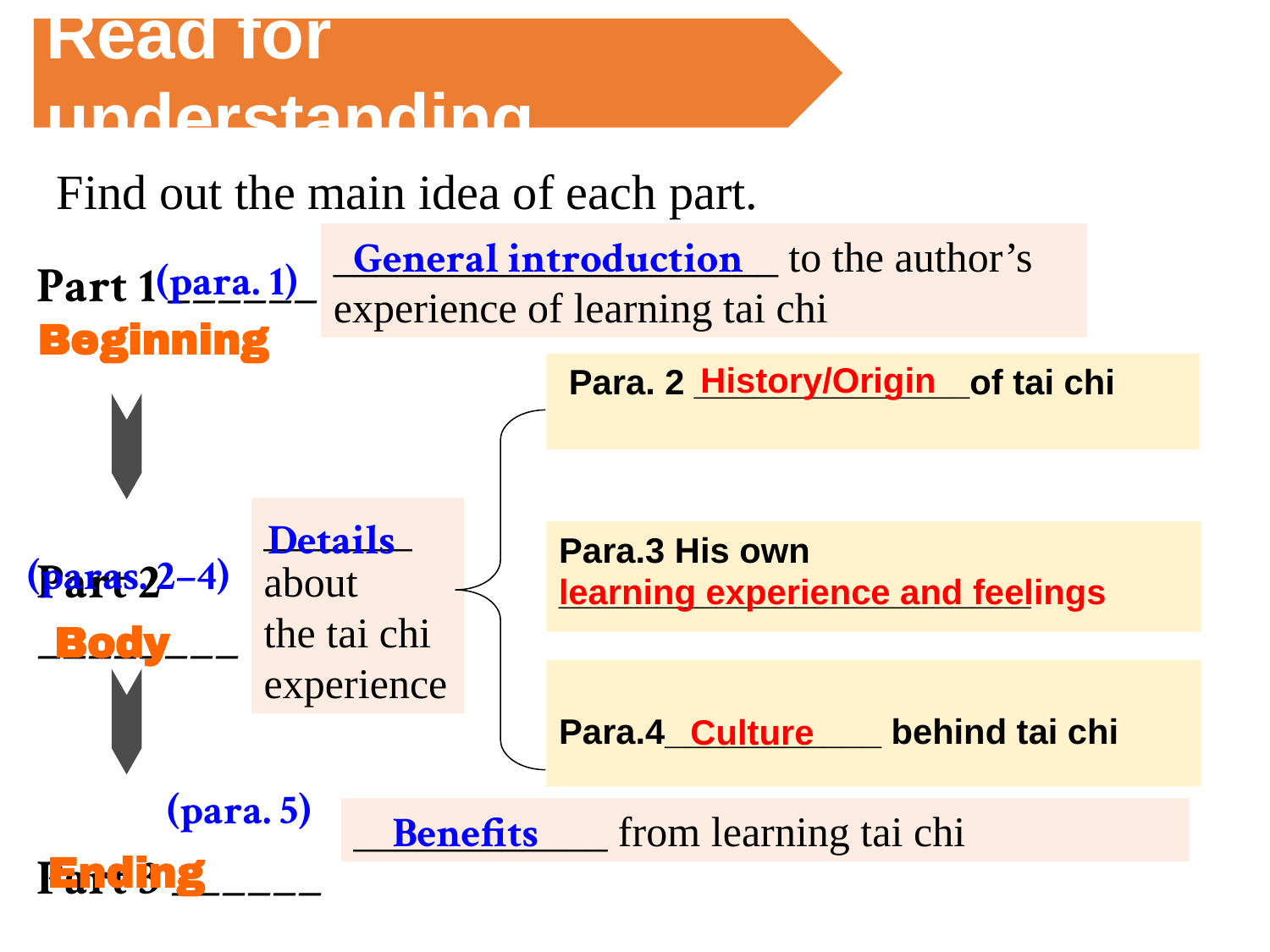

Read for understanding
Find out the main idea of each part.

_____________________ to the author’s experience of learning tai chi
General introduction
Part 1 ______

Part 2
________

Part 3 ______
(para. 1)
Beginning
History/Origin
 Para. 2 ______________of tai chi

_______ about
the tai chi
experience
Details
Para.3 His own ________________________
(paras. 2–4)
learning experience and feelings
Body

Para.4___________ behind tai chi
Culture

(para. 5)
____________ from learning tai chi
Benefits
Ending